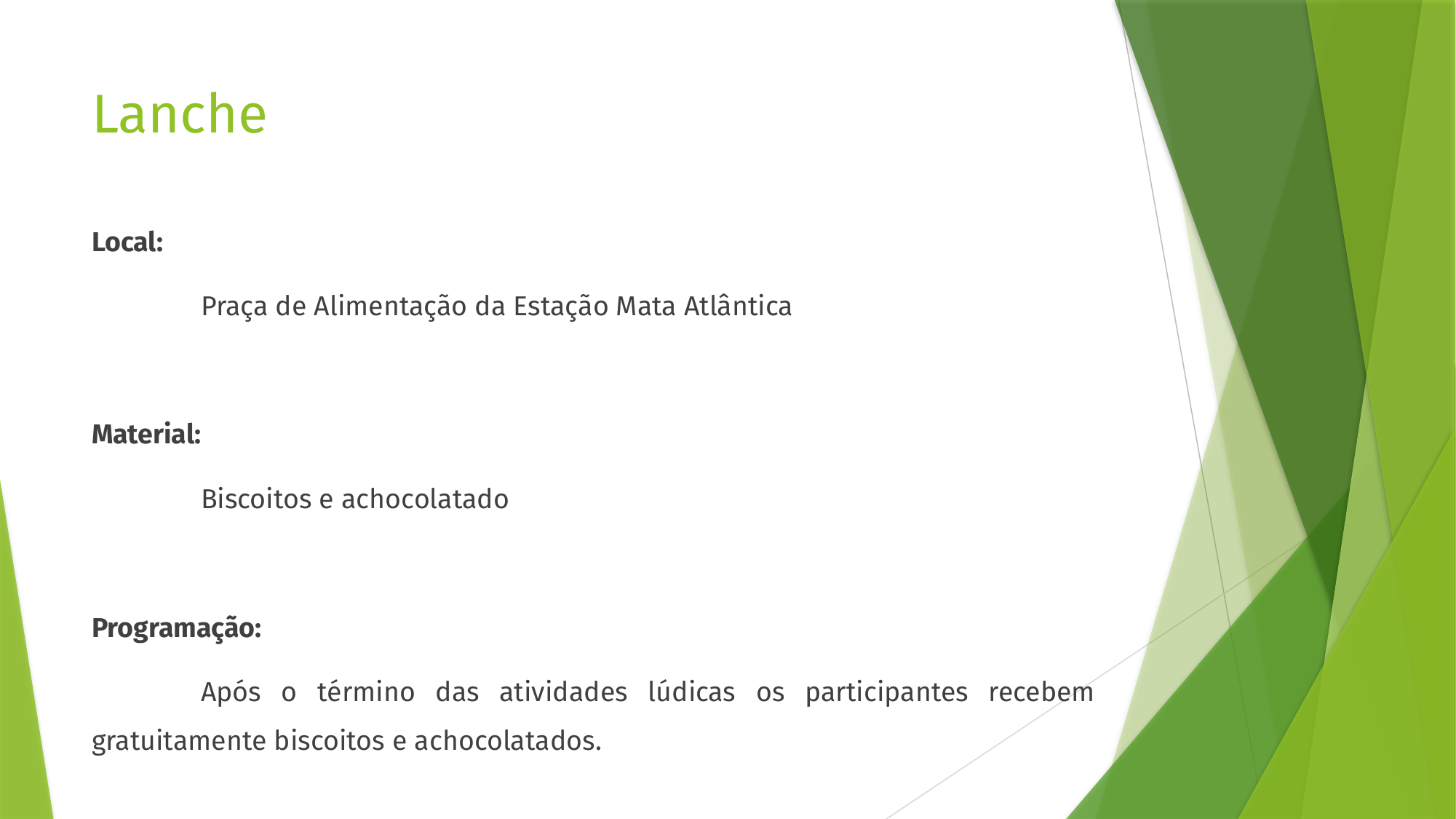

# Lanche
Local:
	Praça de Alimentação da Estação Mata Atlântica

Material:
	Biscoitos e achocolatado

Programação:
	Após o término das atividades lúdicas os participantes recebem gratuitamente biscoitos e achocolatados.